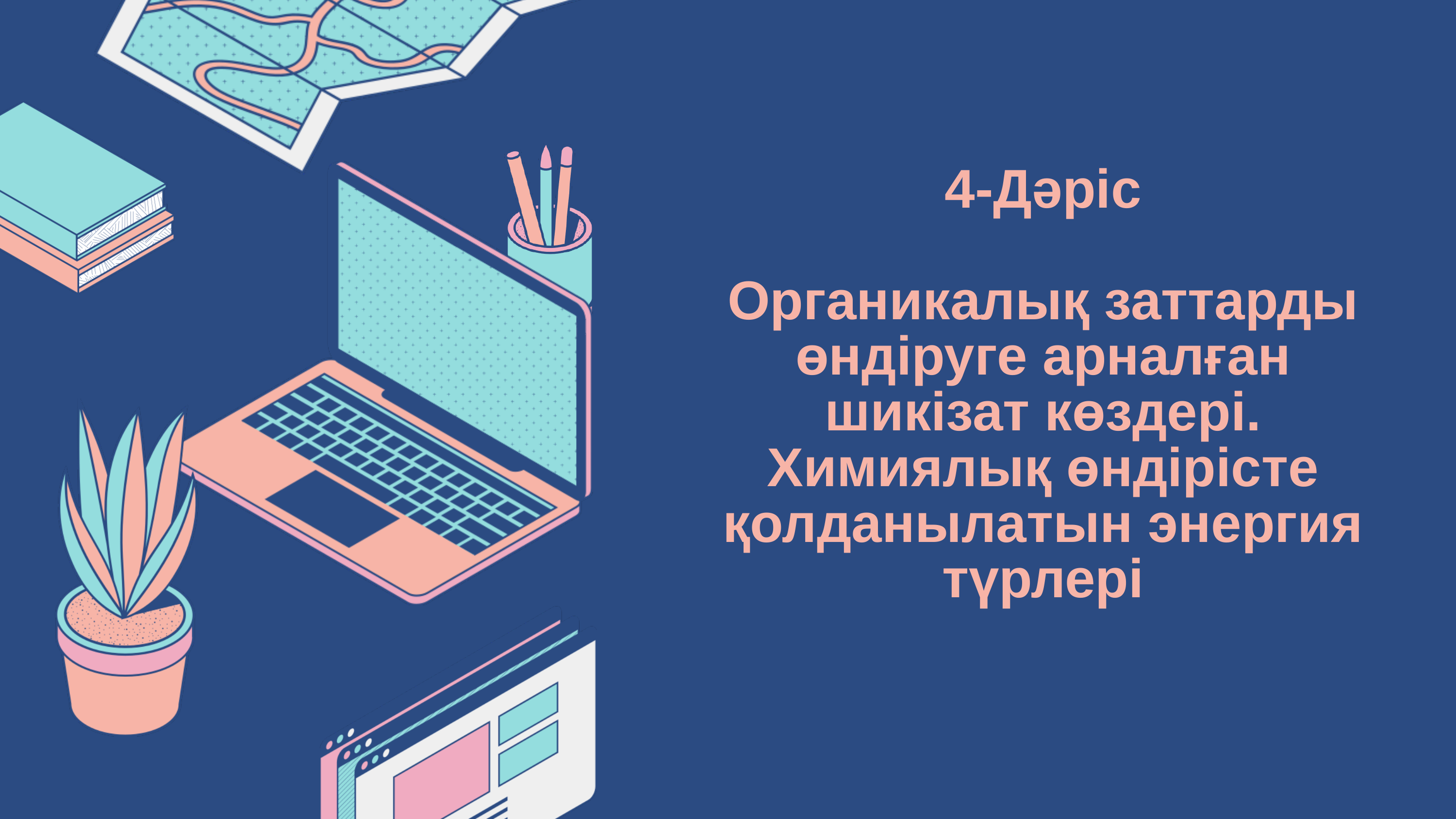

4-Дәріс

Органикалық заттарды өндіруге арналған шикізат көздері. Химиялық өндірісте қолданылатын энергия түрлері